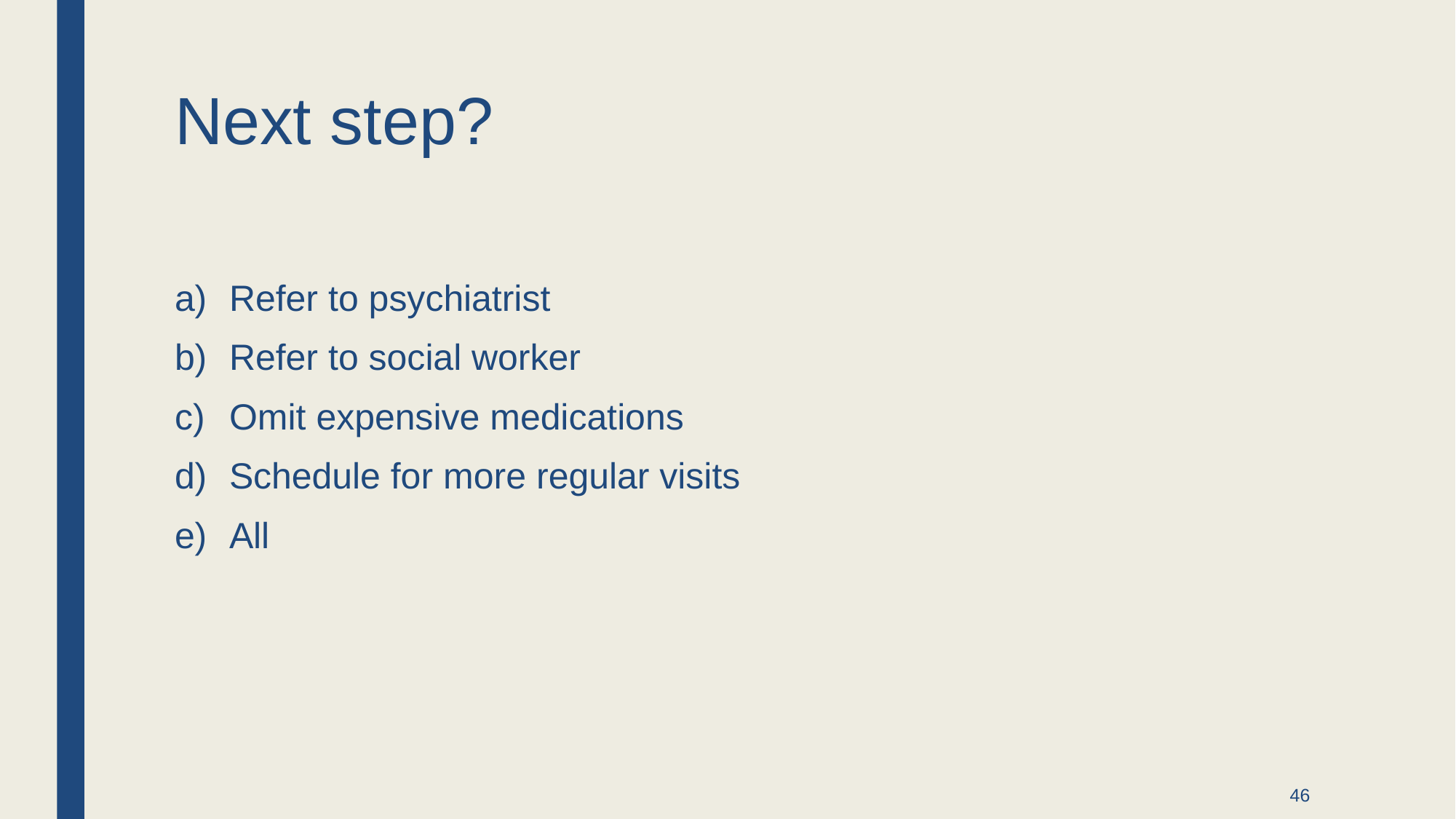

# Next step?
Refer to psychiatrist
Refer to social worker
Omit expensive medications
Schedule for more regular visits
All

46